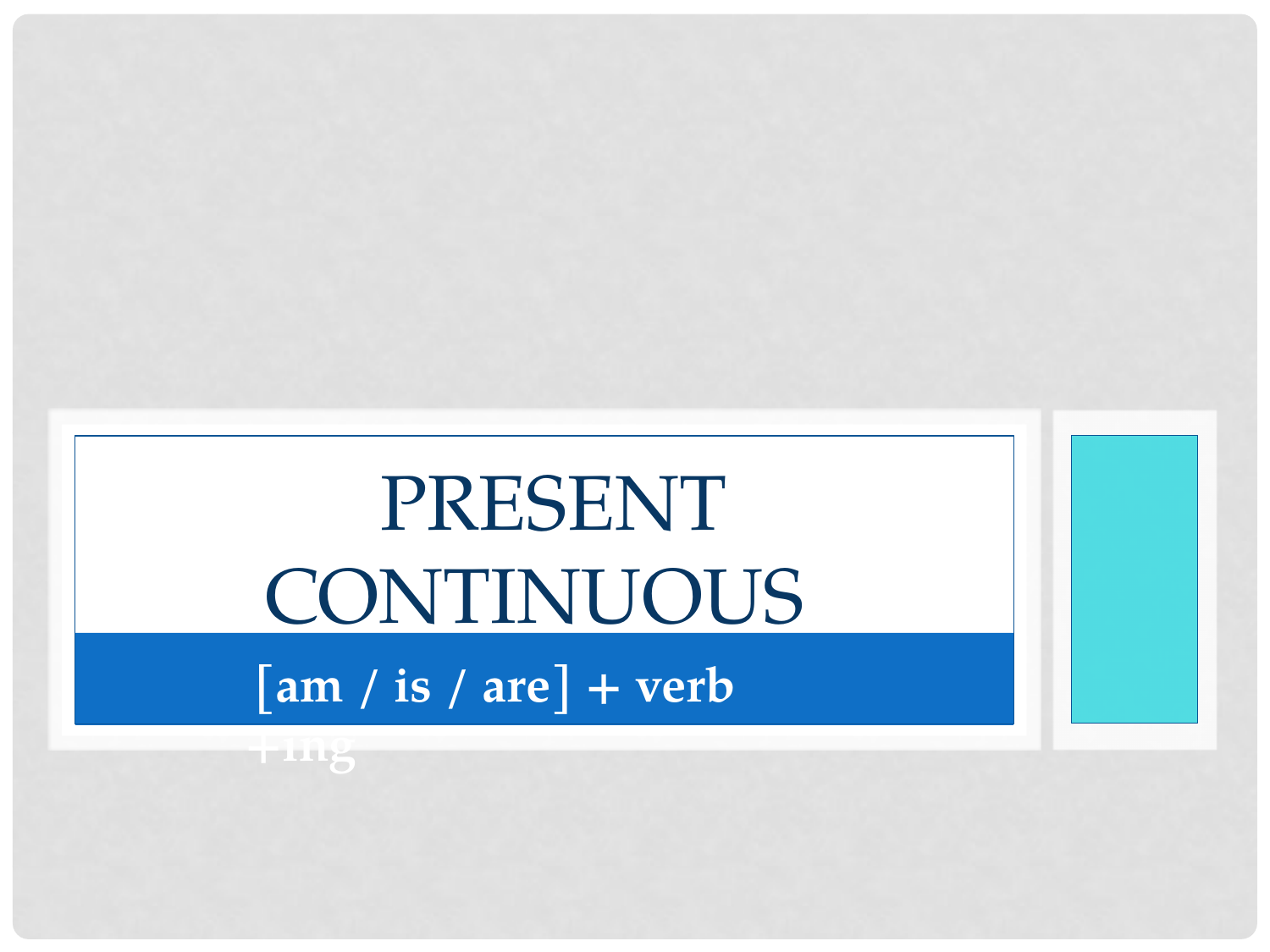

# Present Continuous
 [am / is / are] + verb +ing
t